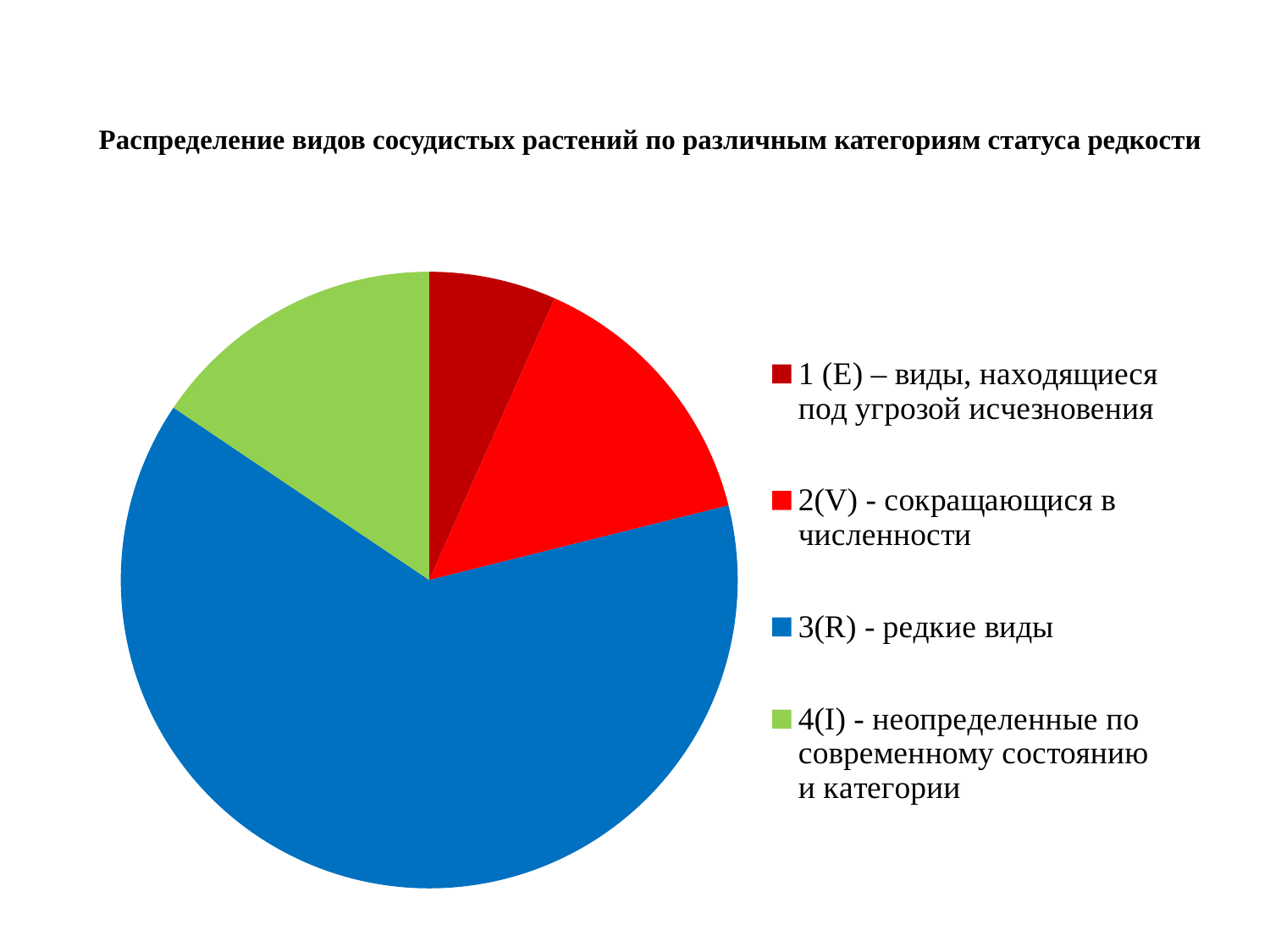

# Распределение видов сосудистых растений по различным категориям статуса редкости

### Chart

| Category | Число видов |
|---|---|
| 1 (E) – виды, находящиеся под угрозой исчезновения  | 6.0 |
| 2(V) - сокращающися в численности | 13.0 |
| 3(R) - редкие виды | 57.0 |
| 4(I) - неопределенные по современному состоянию и категории | 14.0 |